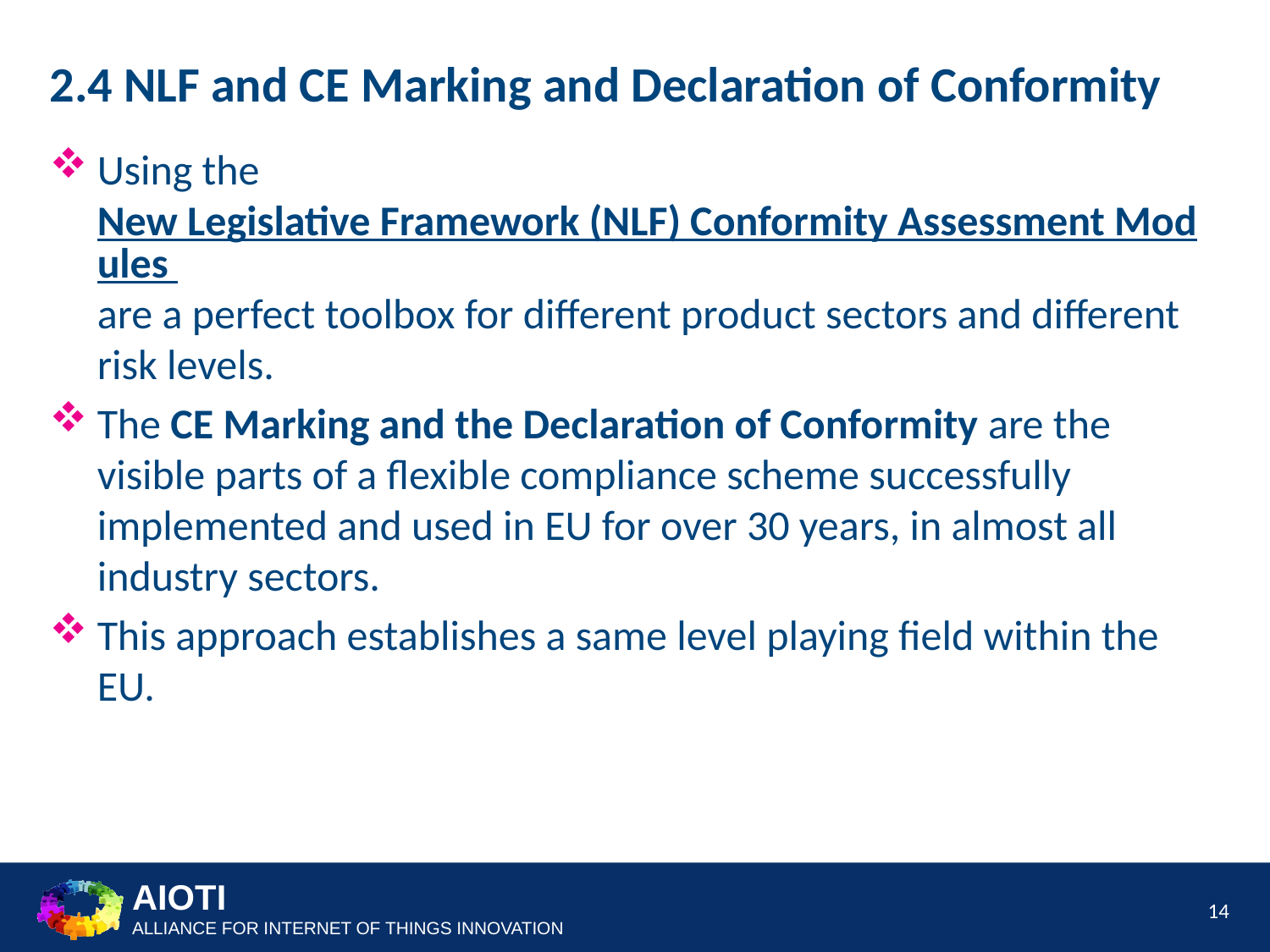

2.4 NLF and CE Marking and Declaration of Conformity
Using the New Legislative Framework (NLF) Conformity Assessment Modules are a perfect toolbox for different product sectors and different risk levels.
The CE Marking and the Declaration of Conformity are the visible parts of a flexible compliance scheme successfully implemented and used in EU for over 30 years, in almost all industry sectors.
This approach establishes a same level playing field within the EU.

14